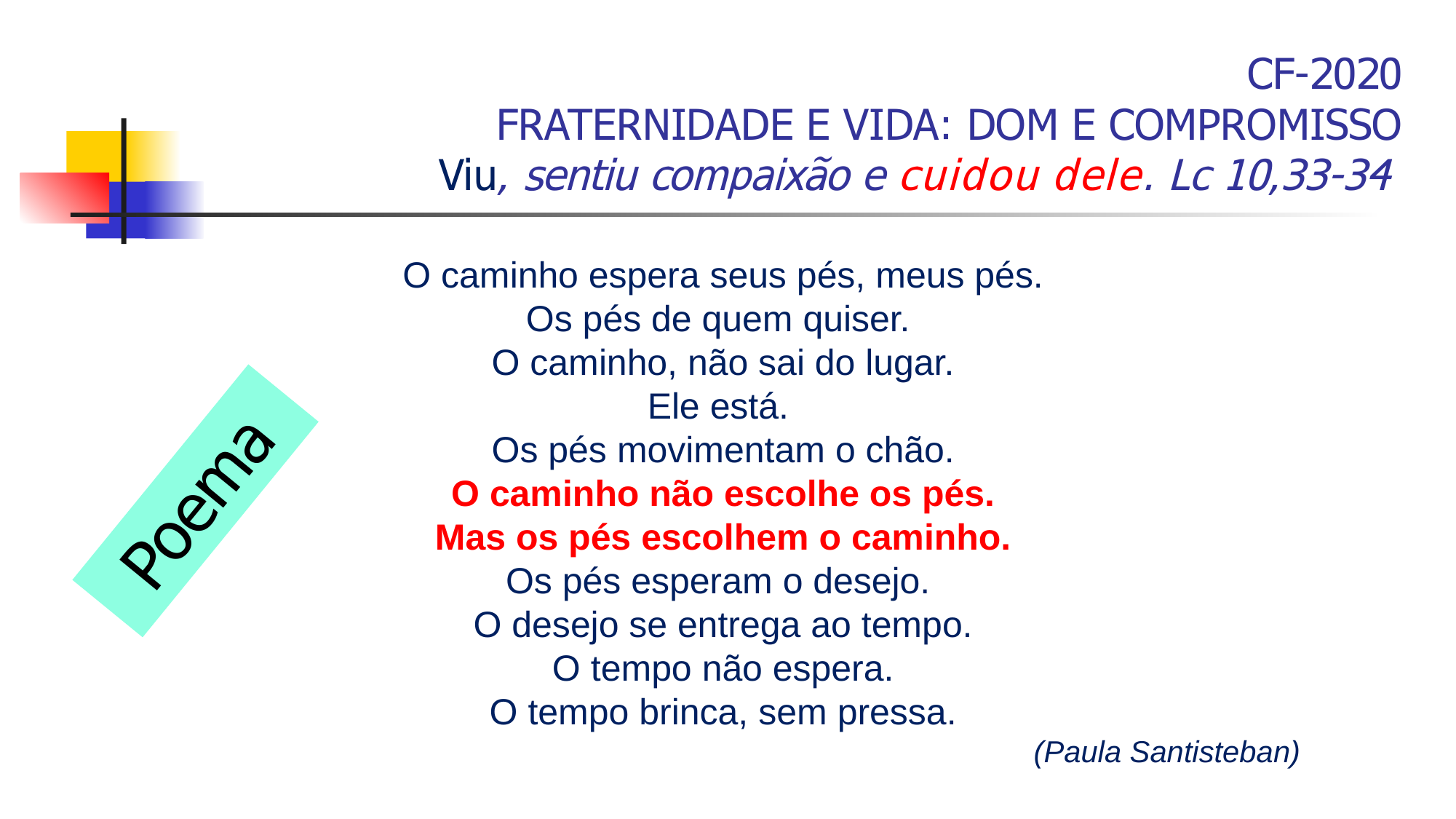

CF-2020
FRATERNIDADE E VIDA: DOM E COMPROMISSO
Viu, sentiu compaixão e cuidou dele. Lc 10,33-34
O caminho espera seus pés, meus pés.
Os pés de quem quiser.
O caminho, não sai do lugar.
Ele está.
Os pés movimentam o chão.
O caminho não escolhe os pés.
Mas os pés escolhem o caminho.
Os pés esperam o desejo.
O desejo se entrega ao tempo.
O tempo não espera.
O tempo brinca, sem pressa.
(Paula Santisteban)

Poema